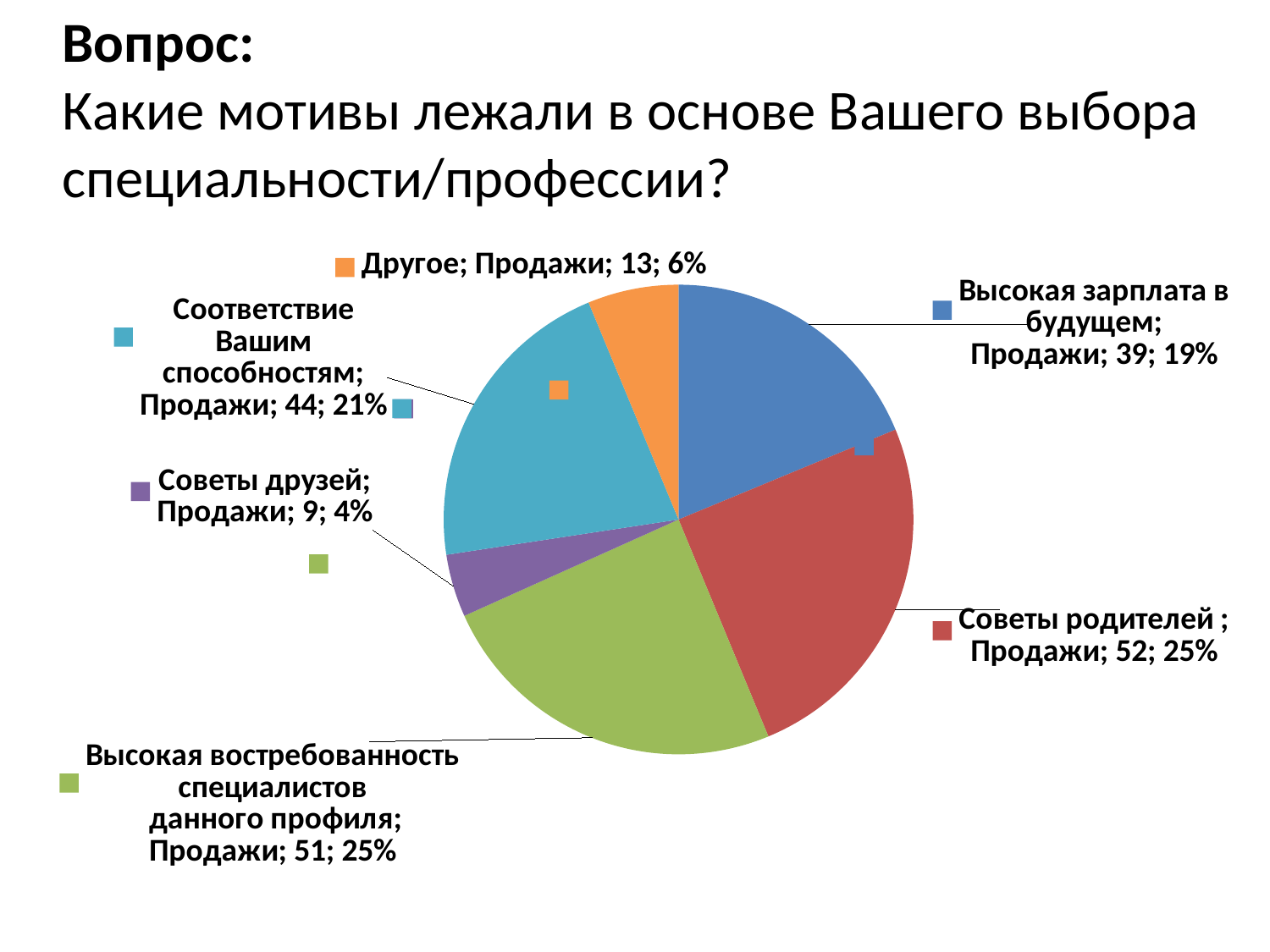

Вопрос:
Какие мотивы лежали в основе Вашего выбора специальности/профессии?

### Chart

| Category | Продажи |
|---|---|
| Высокая зарплата в будущем | 39.0 |
| Советы родителей  | 52.0 |
| Высокая востребованность специалистов
 данного профиля | 51.0 |
| Советы друзей | 9.0 |
| Соответствие Вашим способностям | 44.0 |
| Другое | 13.0 |